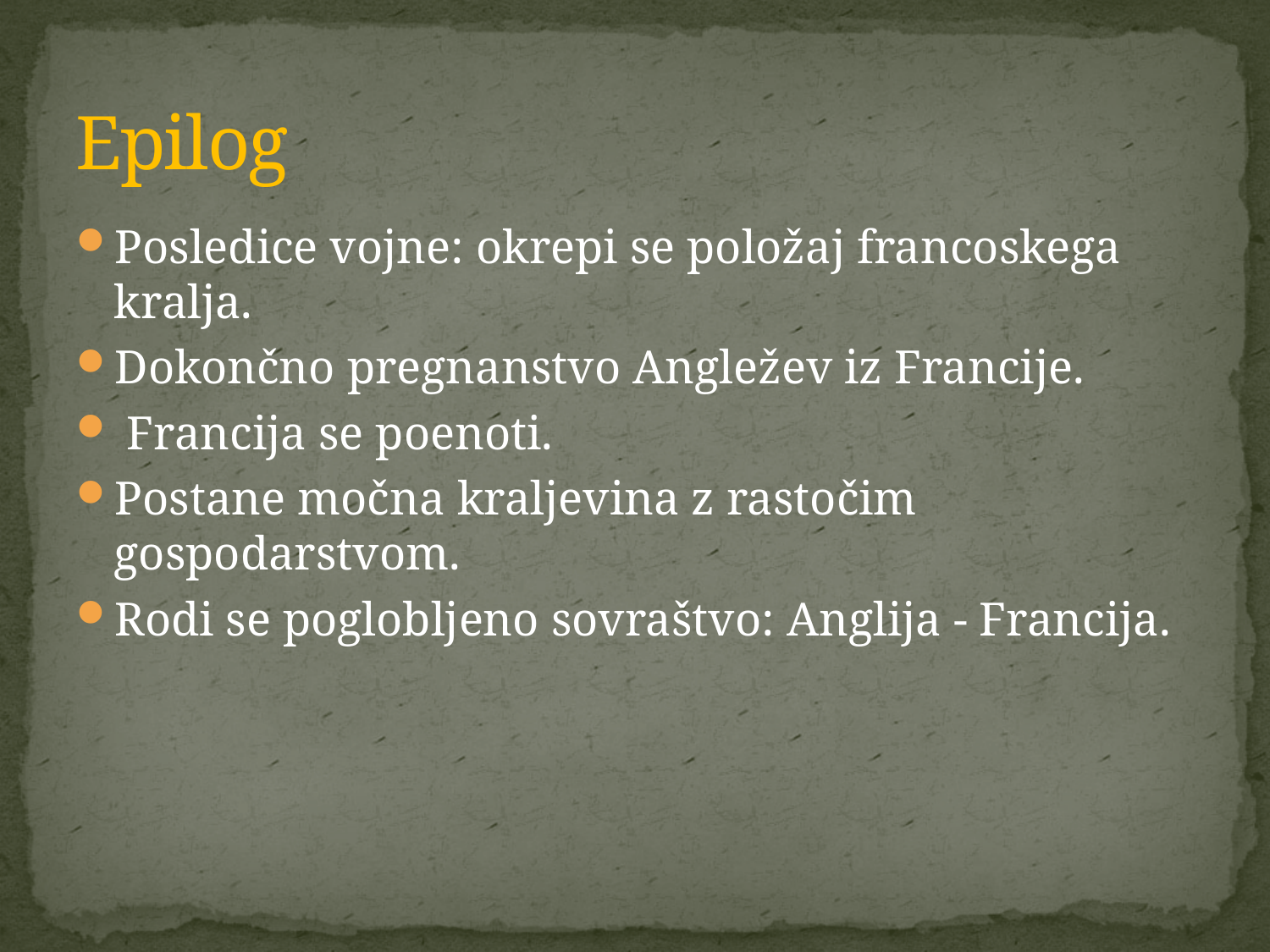

# Epilog
Posledice vojne: okrepi se položaj francoskega kralja.
Dokončno pregnanstvo Angležev iz Francije.
 Francija se poenoti.
Postane močna kraljevina z rastočim gospodarstvom.
Rodi se poglobljeno sovraštvo: Anglija - Francija.